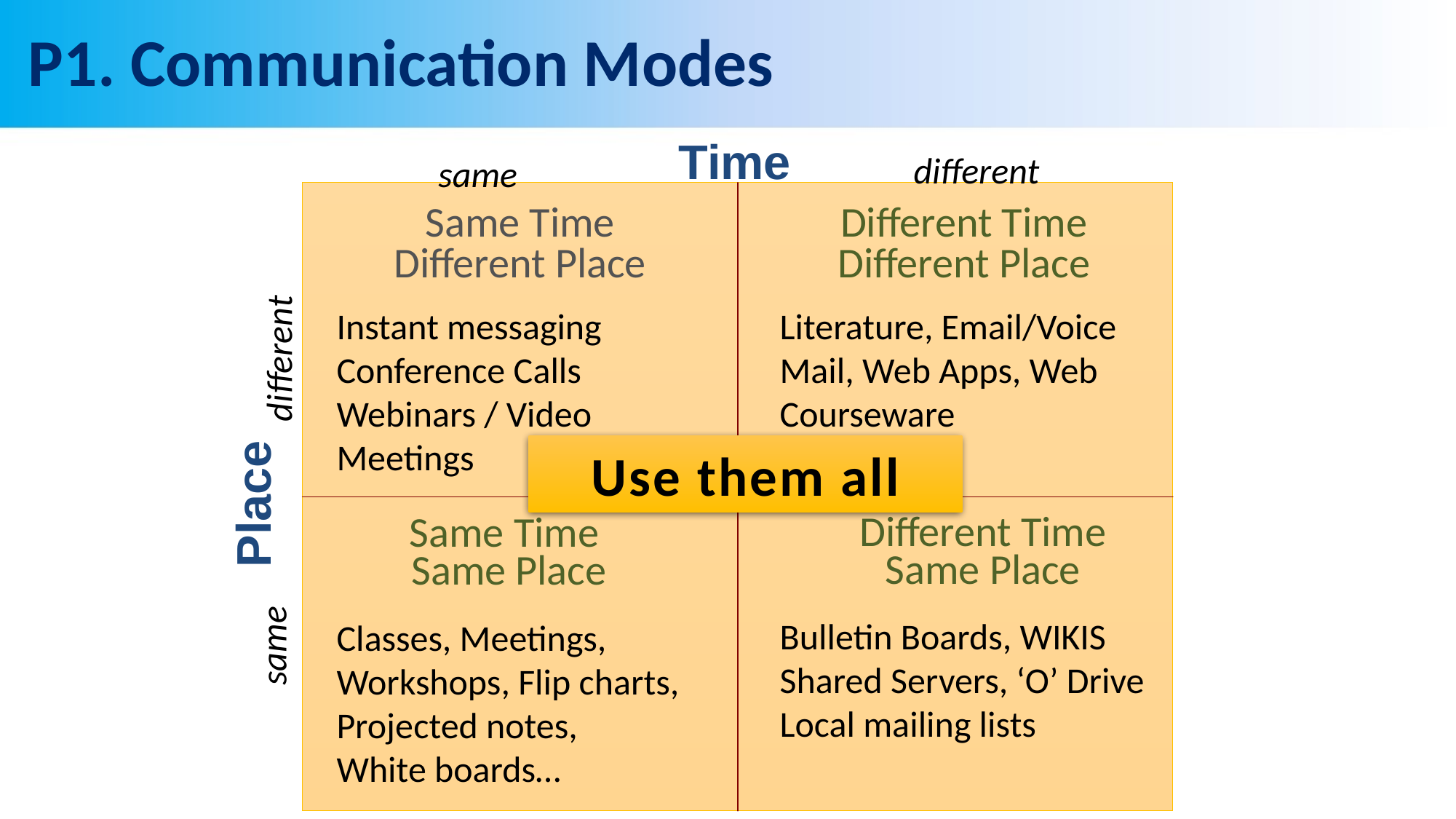

# P1. Communication Modes
Time
different
same

Same Time
Different Place
Different Time Different Place
Instant messaging
Conference Calls
Webinars / Video Meetings
Literature, Email/Voice Mail, Web Apps, Web Courseware
different
Use them all
Place
Different Time Same Place
Same Time
Same Place
same
Bulletin Boards, WIKIS
Shared Servers, ‘O’ Drive
Local mailing lists
Classes, Meetings, Workshops, Flip charts, Projected notes,
White boards…